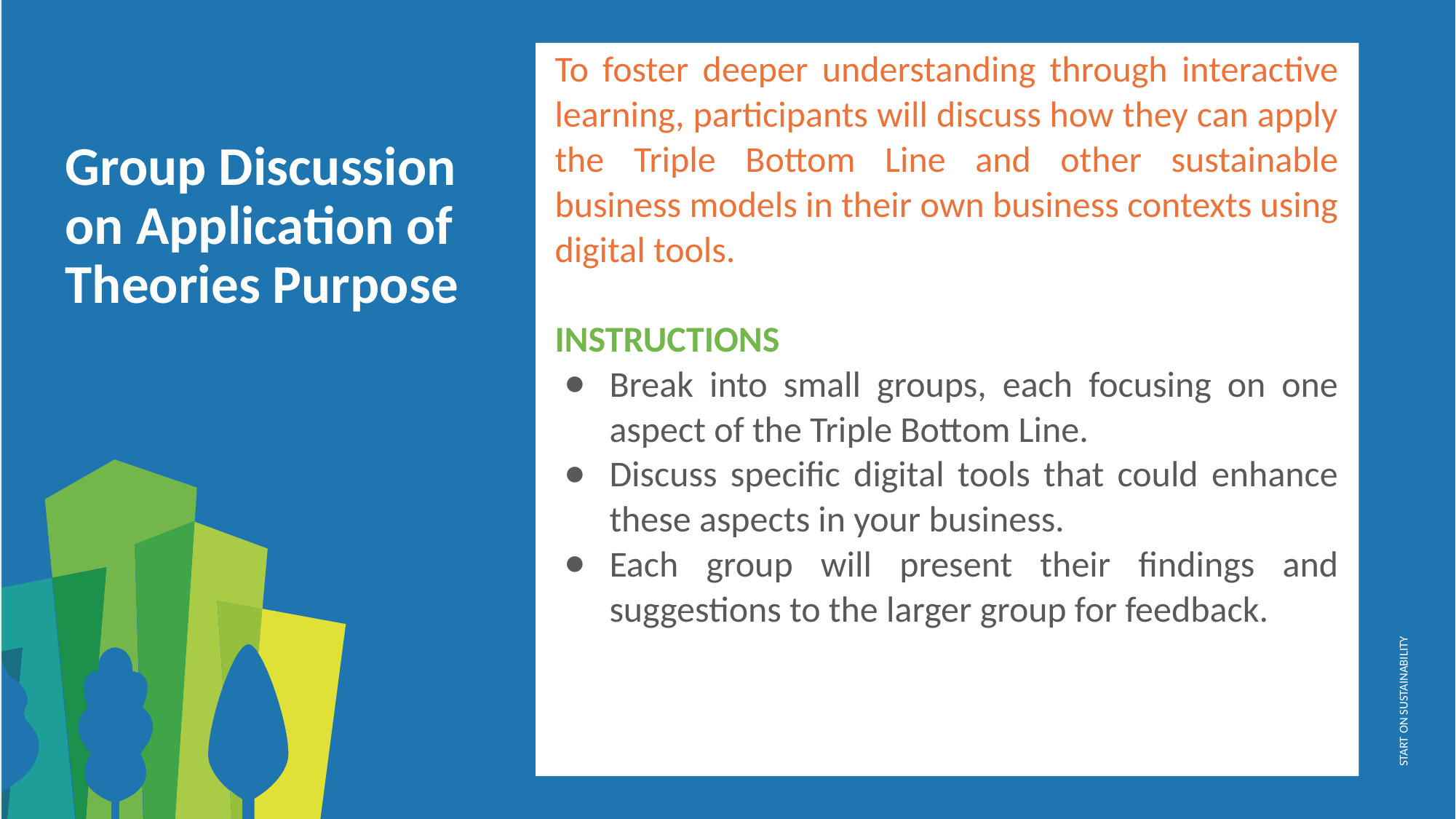

To foster deeper understanding through interactive learning, participants will discuss how they can apply the Triple Bottom Line and other sustainable business models in their own business contexts using digital tools.

INSTRUCTIONS
Break into small groups, each focusing on one aspect of the Triple Bottom Line.
Discuss specific digital tools that could enhance these aspects in your business.
Each group will present their findings and suggestions to the larger group for feedback.
Group Discussion on Application of Theories Purpose